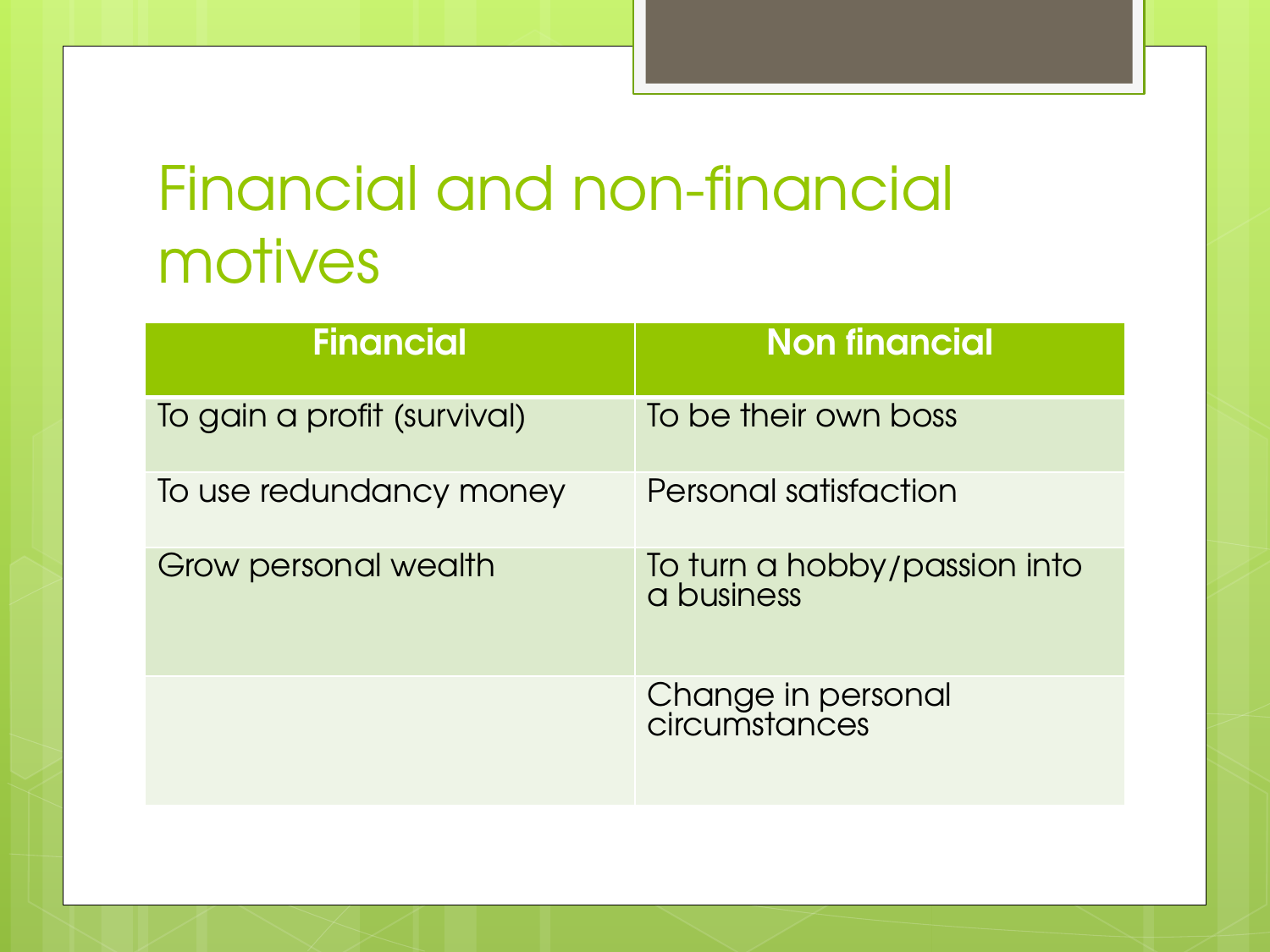

# Financial and non-financial motives
| Financial | Non financial |
| --- | --- |
| To gain a profit (survival) | To be their own boss |
| To use redundancy money | Personal satisfaction |
| Grow personal wealth | To turn a hobby/passion into a business |
|  | Change in personal circumstances |